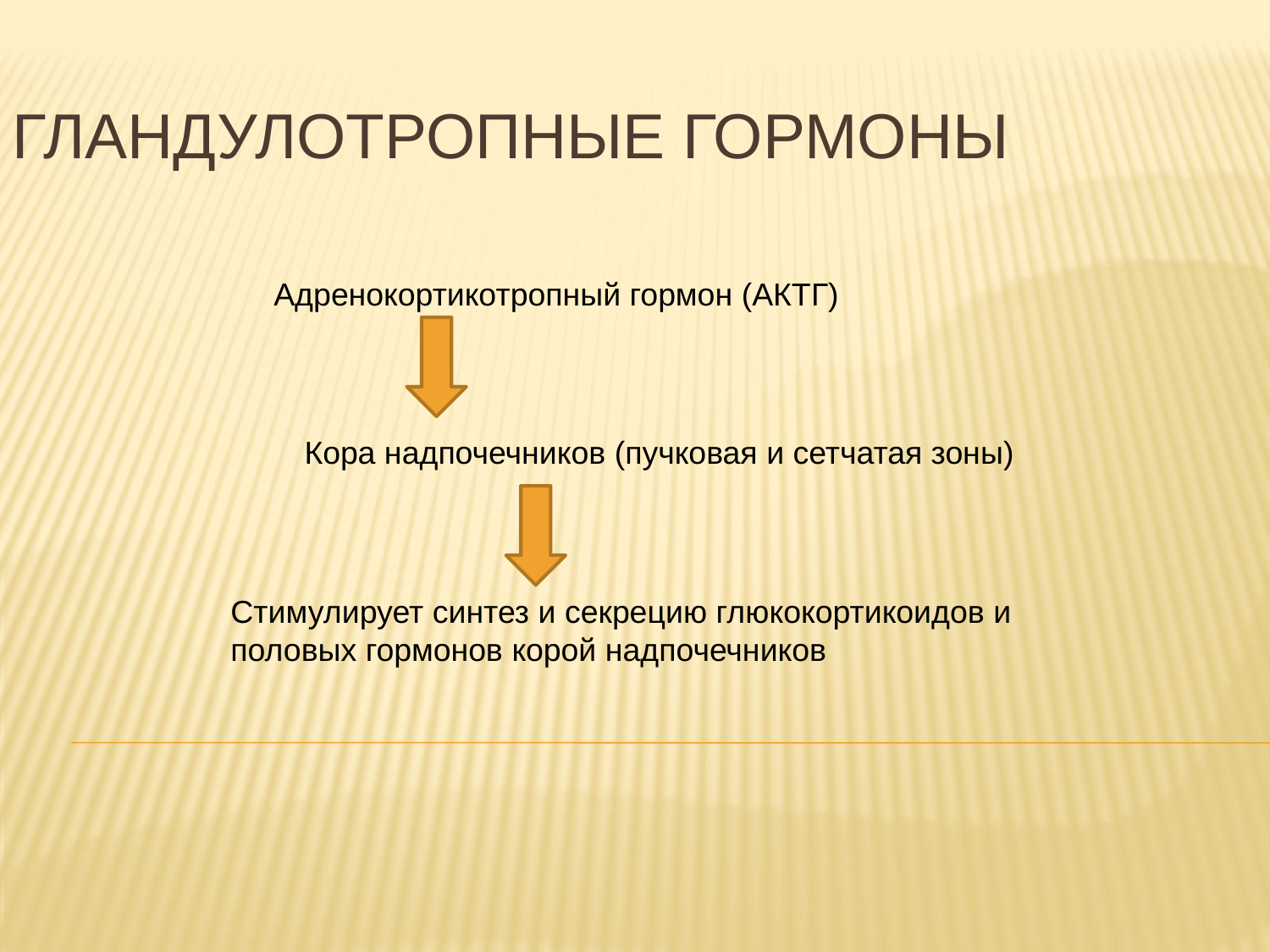

# Гландулотропные гормоны
Адренокортикотропный гормон (АКТГ)

Кора надпочечников (пучковая и сетчатая зоны)

Стимулирует синтез и секрецию глюкокортикоидов и половых гормонов корой надпочечников